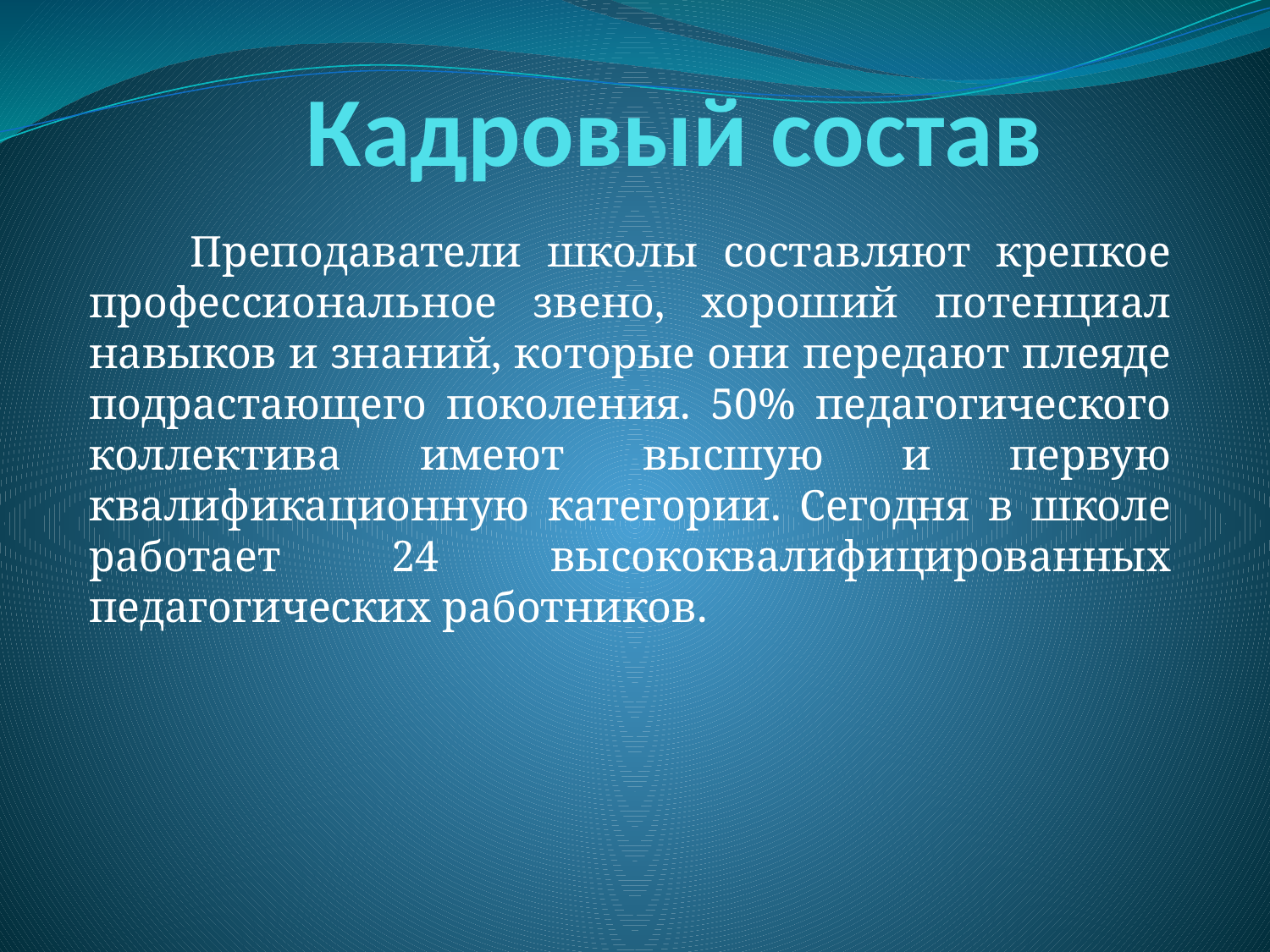

# Кадровый состав
    Преподаватели школы составляют крепкое профессиональное звено, хороший потенциал навыков и знаний, которые они передают плеяде подрастающего поколения. 50% педагогического коллектива имеют высшую и первую квалификационную категории. Сегодня в школе работает 24 высококвалифицированных педагогических работников.